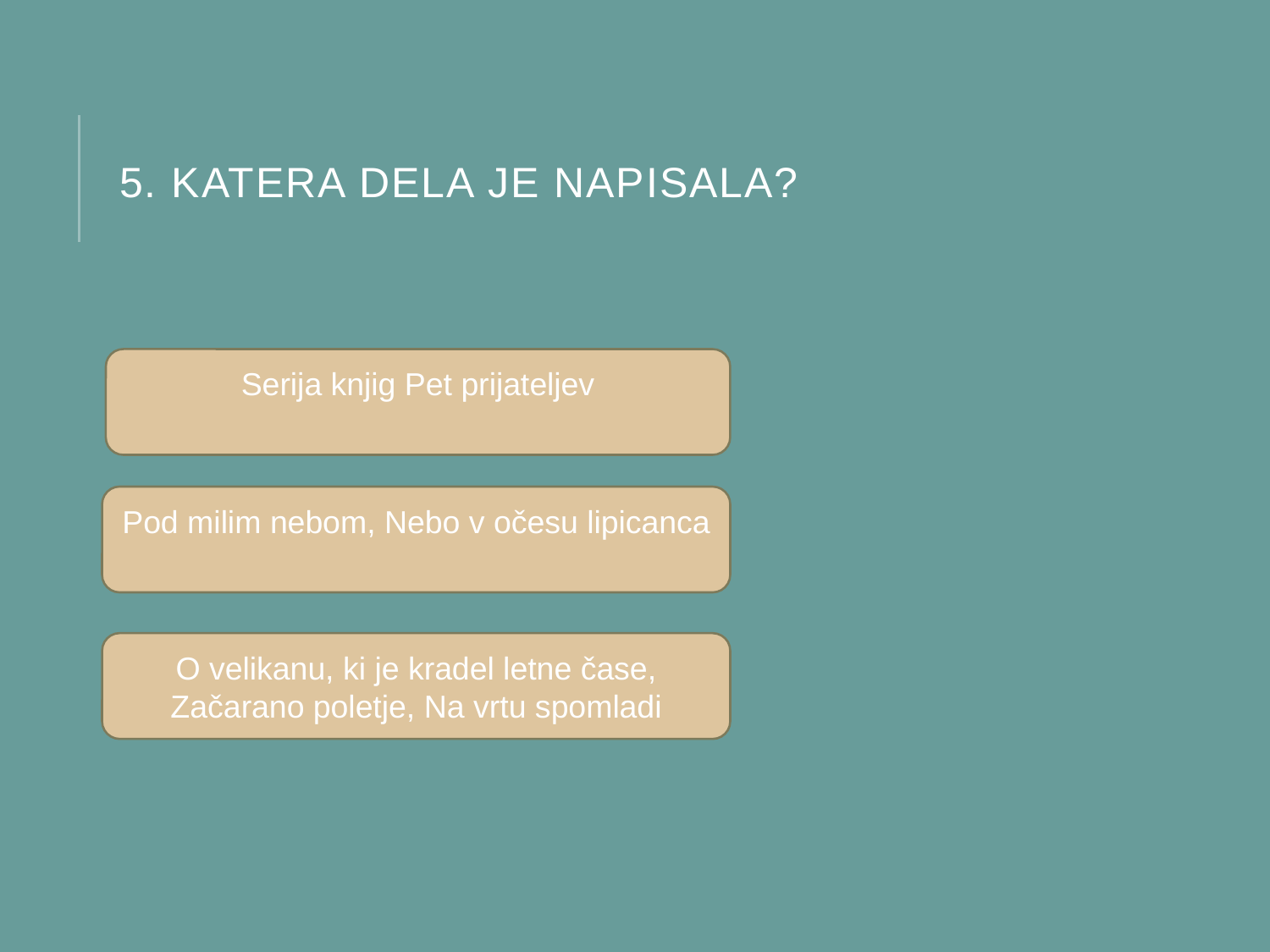

# 5. KaterA DELA JE NAPISALA?
Serija knjig Pet prijateljev

Pod milim nebom, Nebo v očesu lipicanca

O velikanu, ki je kradel letne čase, Začarano poletje, Na vrtu spomladi